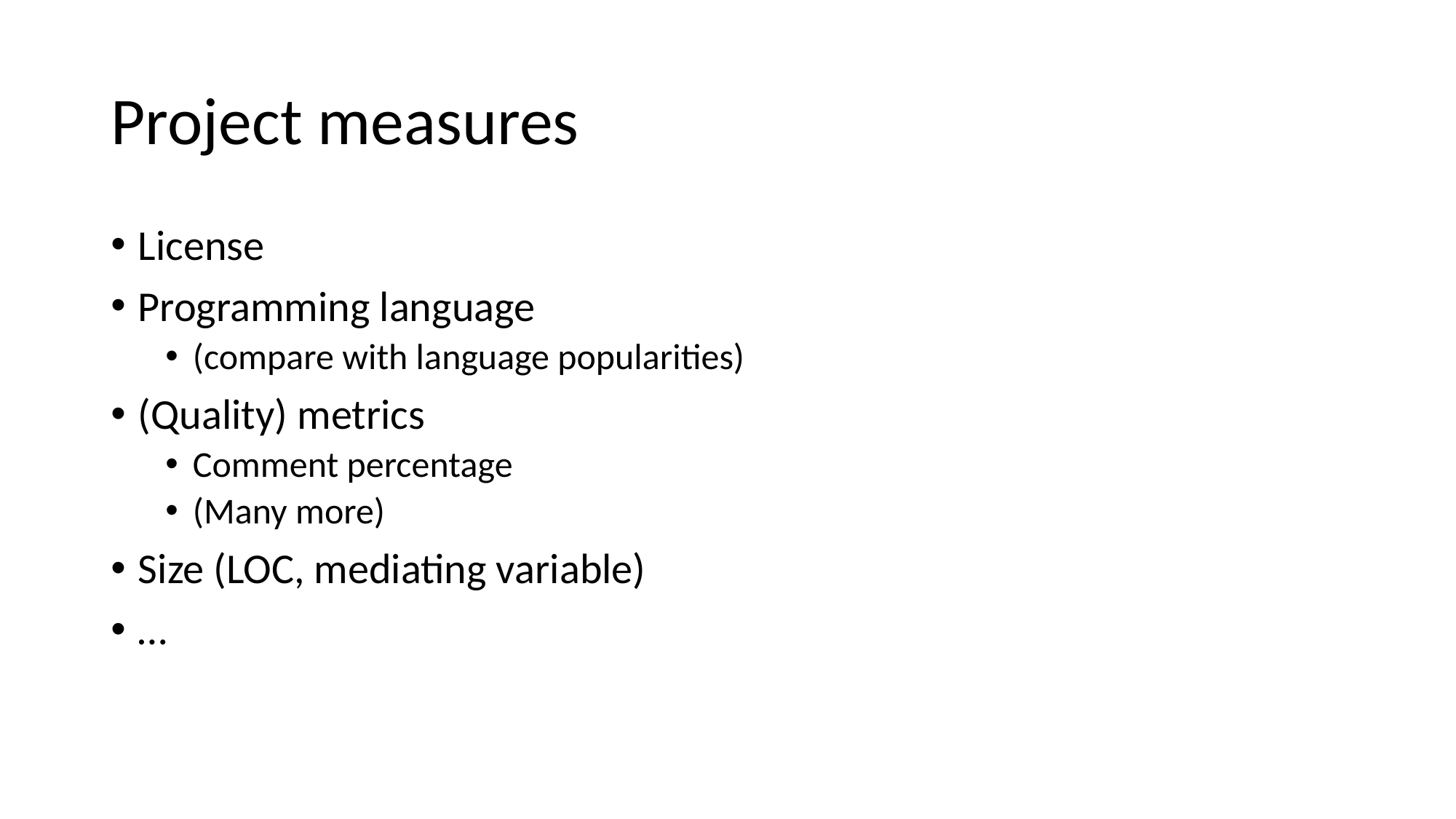

# Project measures
License
Programming language
(compare with language popularities)
(Quality) metrics
Comment percentage
(Many more)
Size (LOC, mediating variable)
…